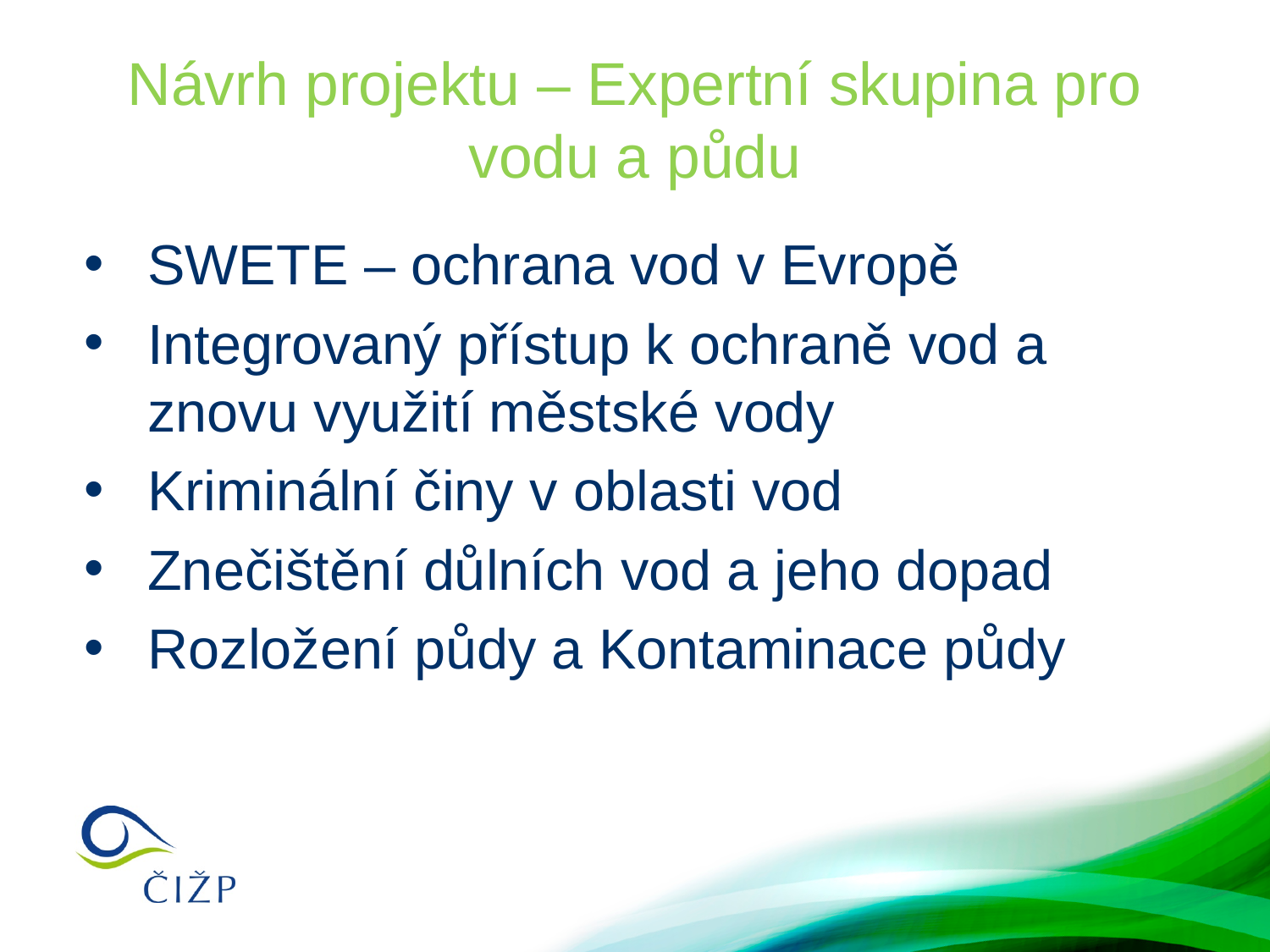

# Návrh projektu – Expertní skupina pro vodu a půdu
SWETE – ochrana vod v Evropě
Integrovaný přístup k ochraně vod a znovu využití městské vody
Kriminální činy v oblasti vod
Znečištění důlních vod a jeho dopad
Rozložení půdy a Kontaminace půdy